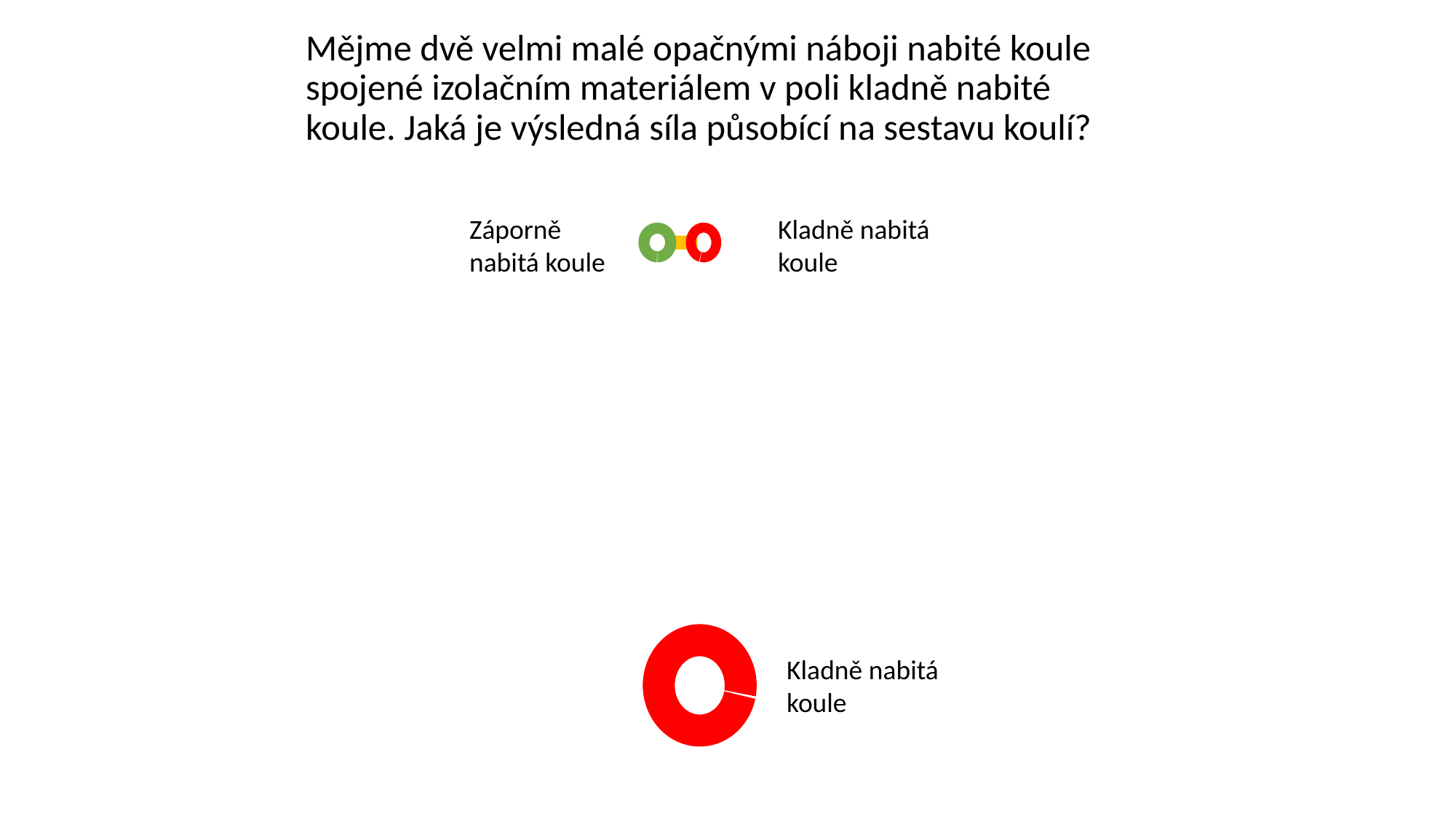

Mějme dvě velmi malé opačnými náboji nabité koule spojené izolačním materiálem v poli kladně nabité koule. Jaká je výsledná síla působící na sestavu koulí?

Záporně nabitá koule
Kladně nabitá koule

Kladně nabitá koule